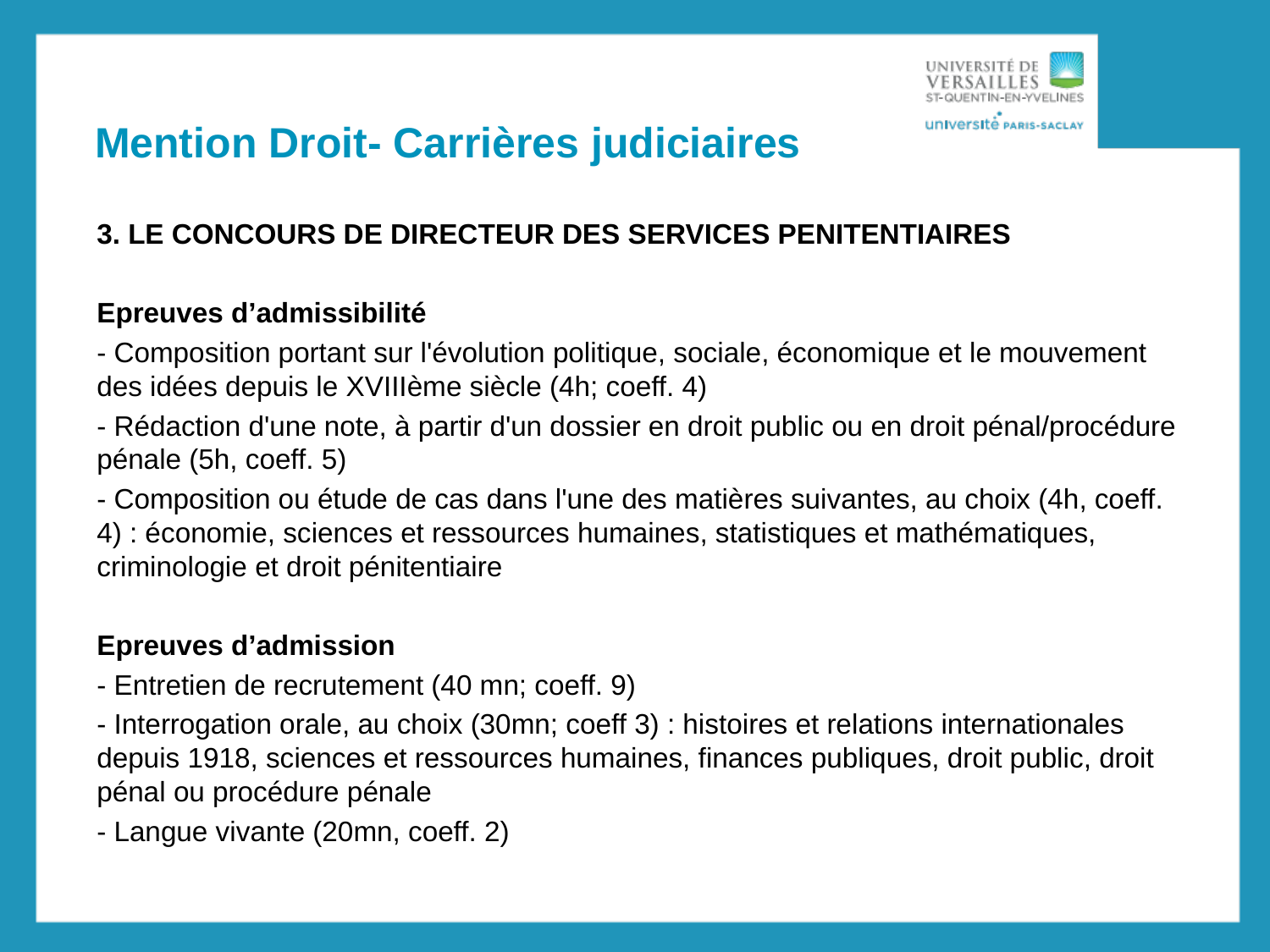

# Mention Droit- Carrières judiciaires
3. LE CONCOURS DE DIRECTEUR DES SERVICES PENITENTIAIRES

Epreuves d’admissibilité
- Composition portant sur l'évolution politique, sociale, économique et le mouvement des idées depuis le XVIIIème siècle (4h; coeff. 4)
- Rédaction d'une note, à partir d'un dossier en droit public ou en droit pénal/procédure pénale (5h, coeff. 5)
- Composition ou étude de cas dans l'une des matières suivantes, au choix (4h, coeff. 4) : économie, sciences et ressources humaines, statistiques et mathématiques, criminologie et droit pénitentiaire

Epreuves d’admission
- Entretien de recrutement (40 mn; coeff. 9)
- Interrogation orale, au choix (30mn; coeff 3) : histoires et relations internationales depuis 1918, sciences et ressources humaines, finances publiques, droit public, droit pénal ou procédure pénale
- Langue vivante (20mn, coeff. 2)